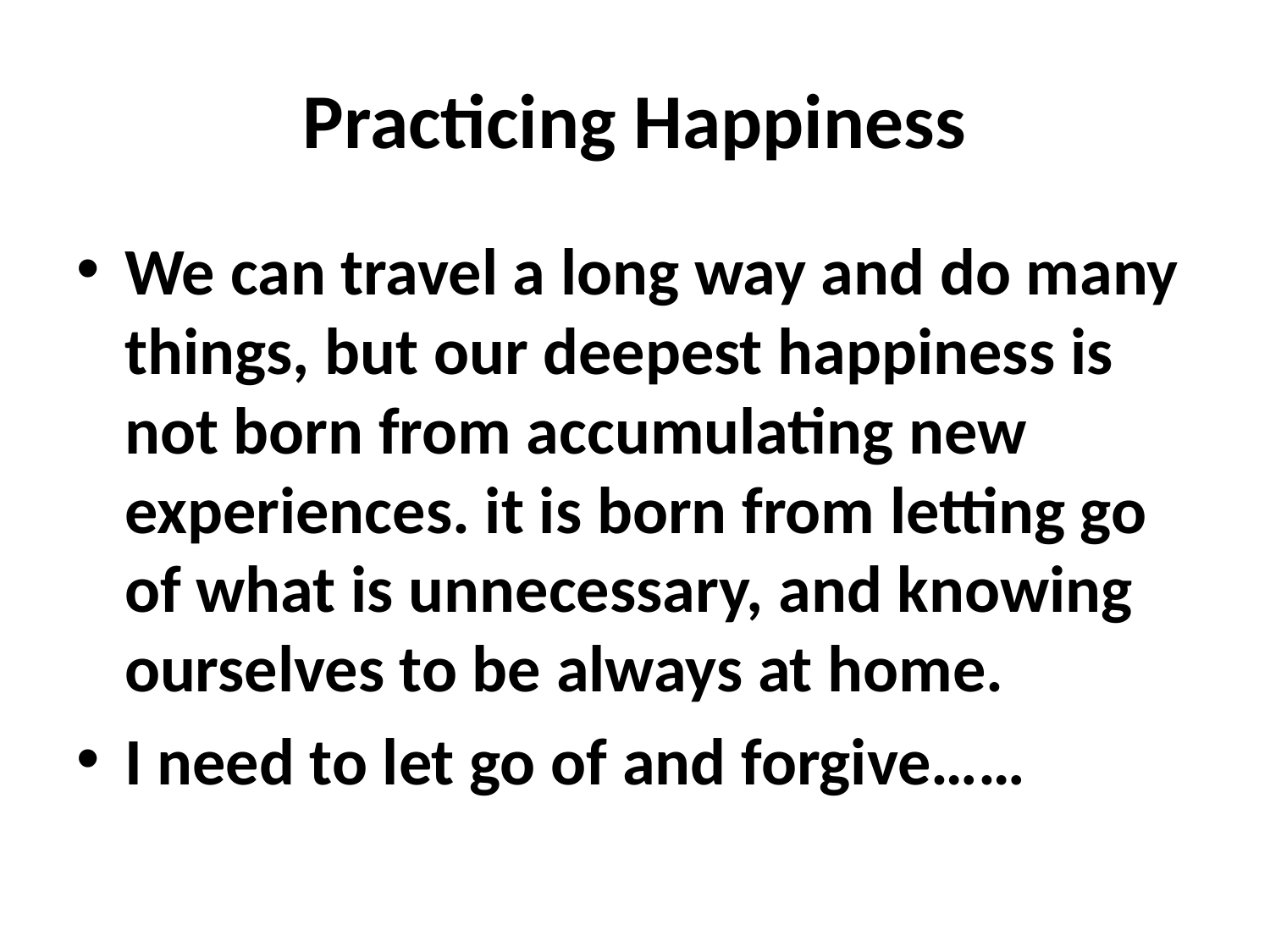

# Practicing Happiness
We can travel a long way and do many things, but our deepest happiness is not born from accumulating new experiences. it is born from letting go of what is unnecessary, and knowing ourselves to be always at home.
I need to let go of and forgive……